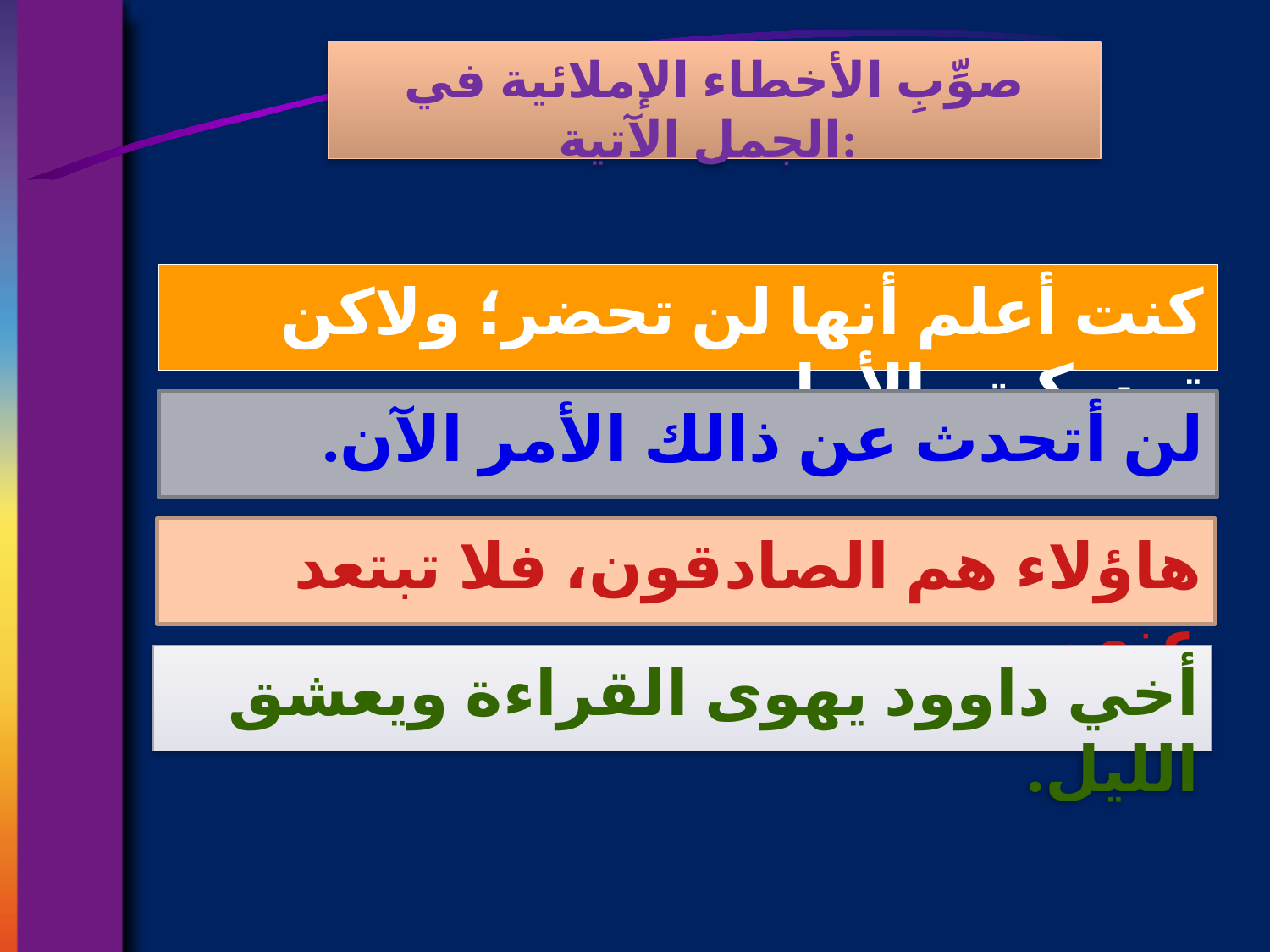

صوِّبِ الأخطاء الإملائية في الجمل الآتية:
كنت أعلم أنها لن تحضر؛ ولاكن تمسكت بالأمل.
لن أتحدث عن ذالك الأمر الآن.
هاؤلاء هم الصادقون، فلا تبتعد عنهم.
أخي داوود يهوى القراءة ويعشق الليل.